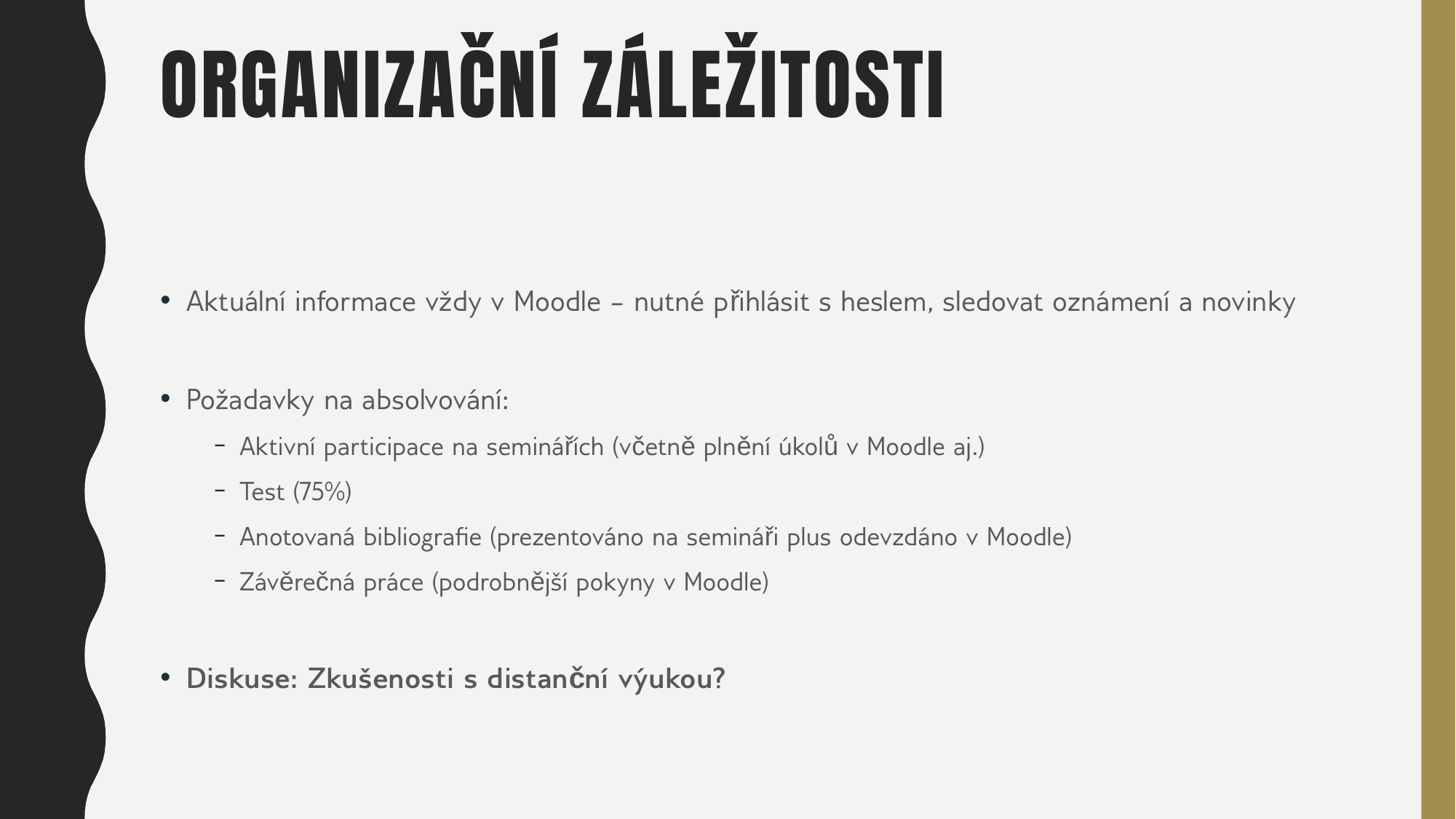

# Organizační záležitosti
Aktuální informace vždy v Moodle – nutné přihlásit s heslem, sledovat oznámení a novinky

Požadavky na absolvování:
Aktivní participace na seminářích (včetně plnění úkolů v Moodle aj.)
Test (75%)
Anotovaná bibliografie (prezentováno na semináři plus odevzdáno v Moodle)
Závěrečná práce (podrobnější pokyny v Moodle)

Diskuse: Zkušenosti s distanční výukou?